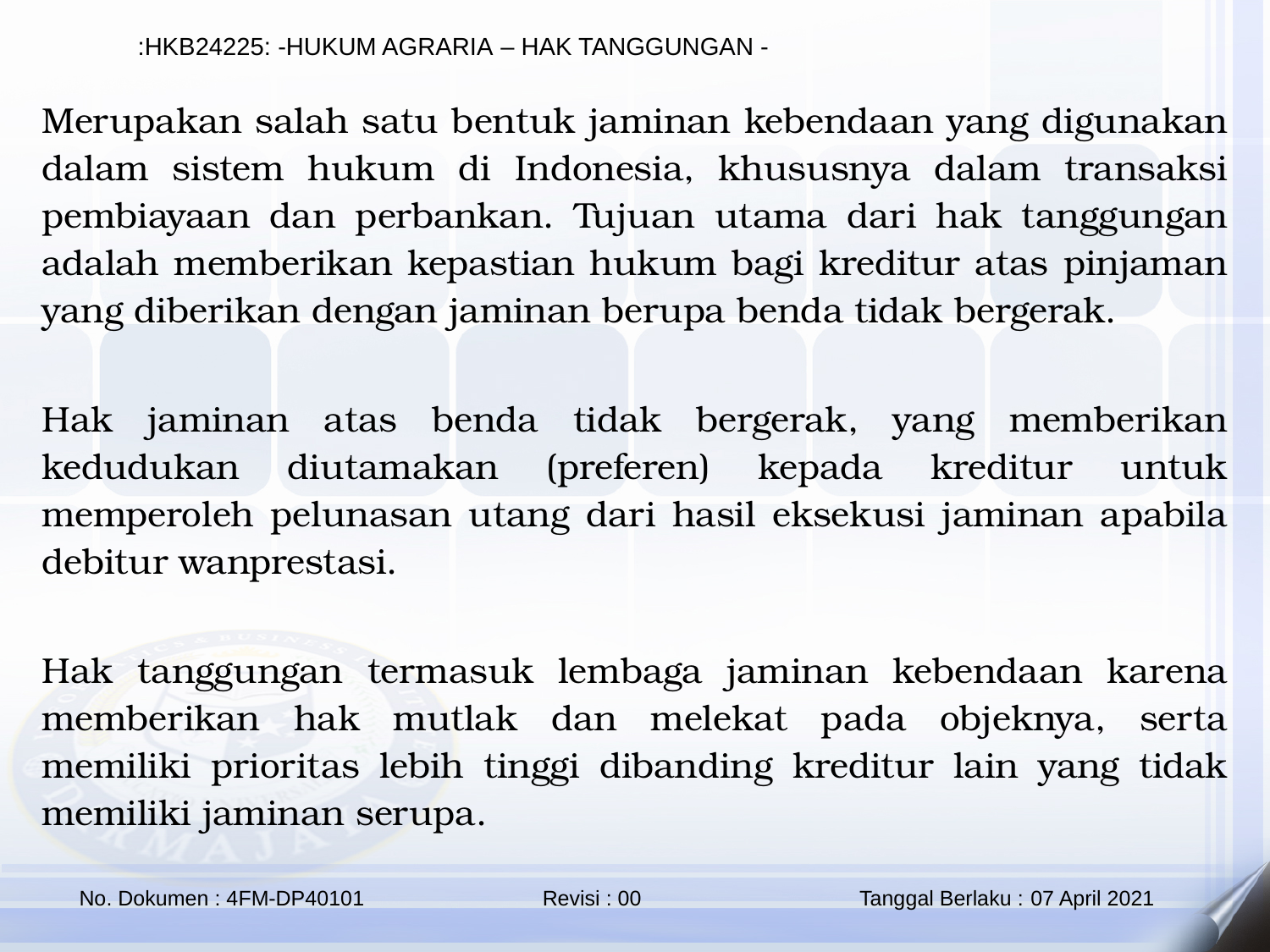

Merupakan salah satu bentuk jaminan kebendaan yang digunakan dalam sistem hukum di Indonesia, khususnya dalam transaksi pembiayaan dan perbankan. Tujuan utama dari hak tanggungan adalah memberikan kepastian hukum bagi kreditur atas pinjaman yang diberikan dengan jaminan berupa benda tidak bergerak.

Hak jaminan atas benda tidak bergerak, yang memberikan kedudukan diutamakan (preferen) kepada kreditur untuk memperoleh pelunasan utang dari hasil eksekusi jaminan apabila debitur wanprestasi.

Hak tanggungan termasuk lembaga jaminan kebendaan karena memberikan hak mutlak dan melekat pada objeknya, serta memiliki prioritas lebih tinggi dibanding kreditur lain yang tidak memiliki jaminan serupa.